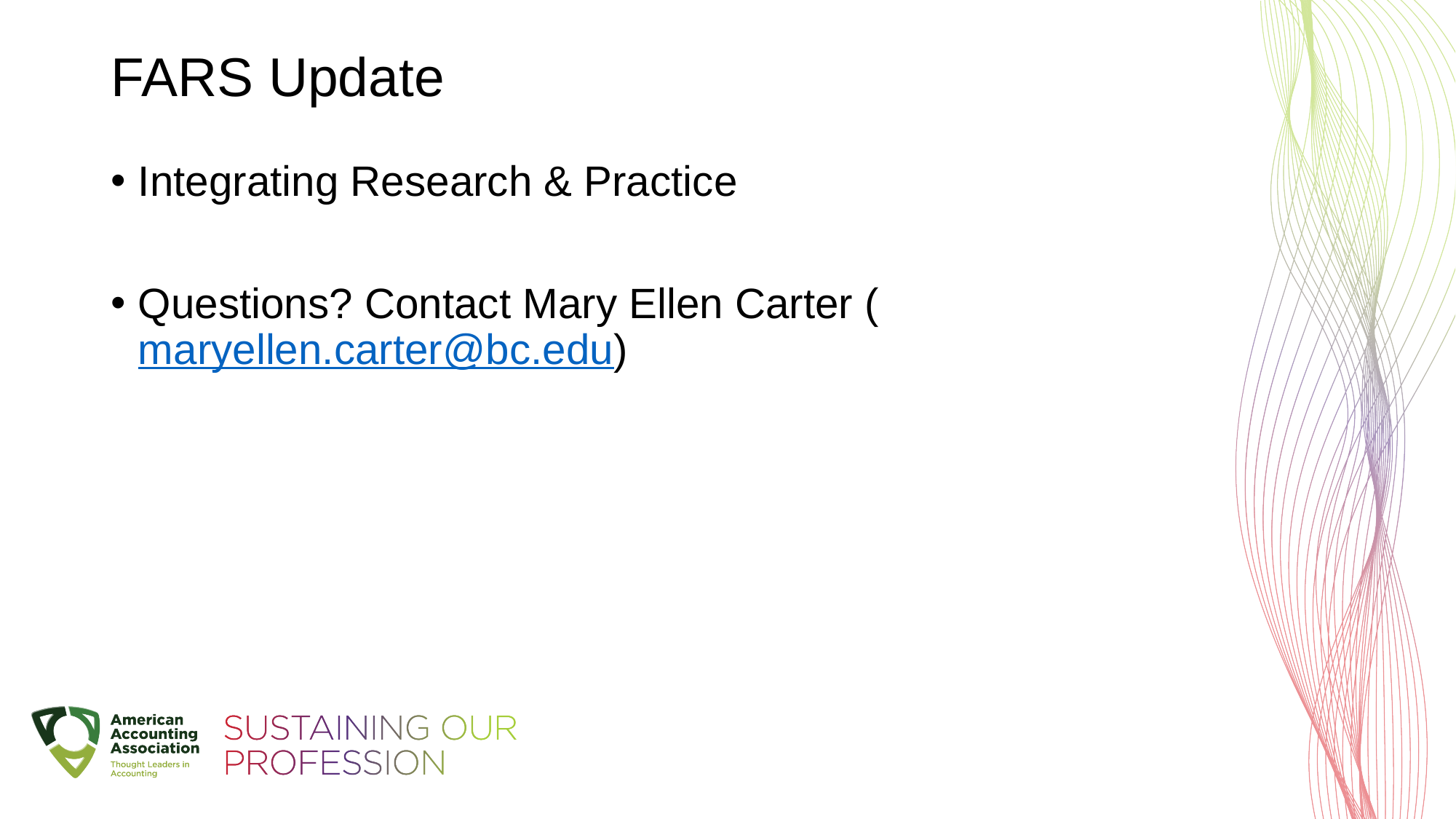

# FARS Update
Integrating Research & Practice

Questions? Contact Mary Ellen Carter (maryellen.carter@bc.edu)